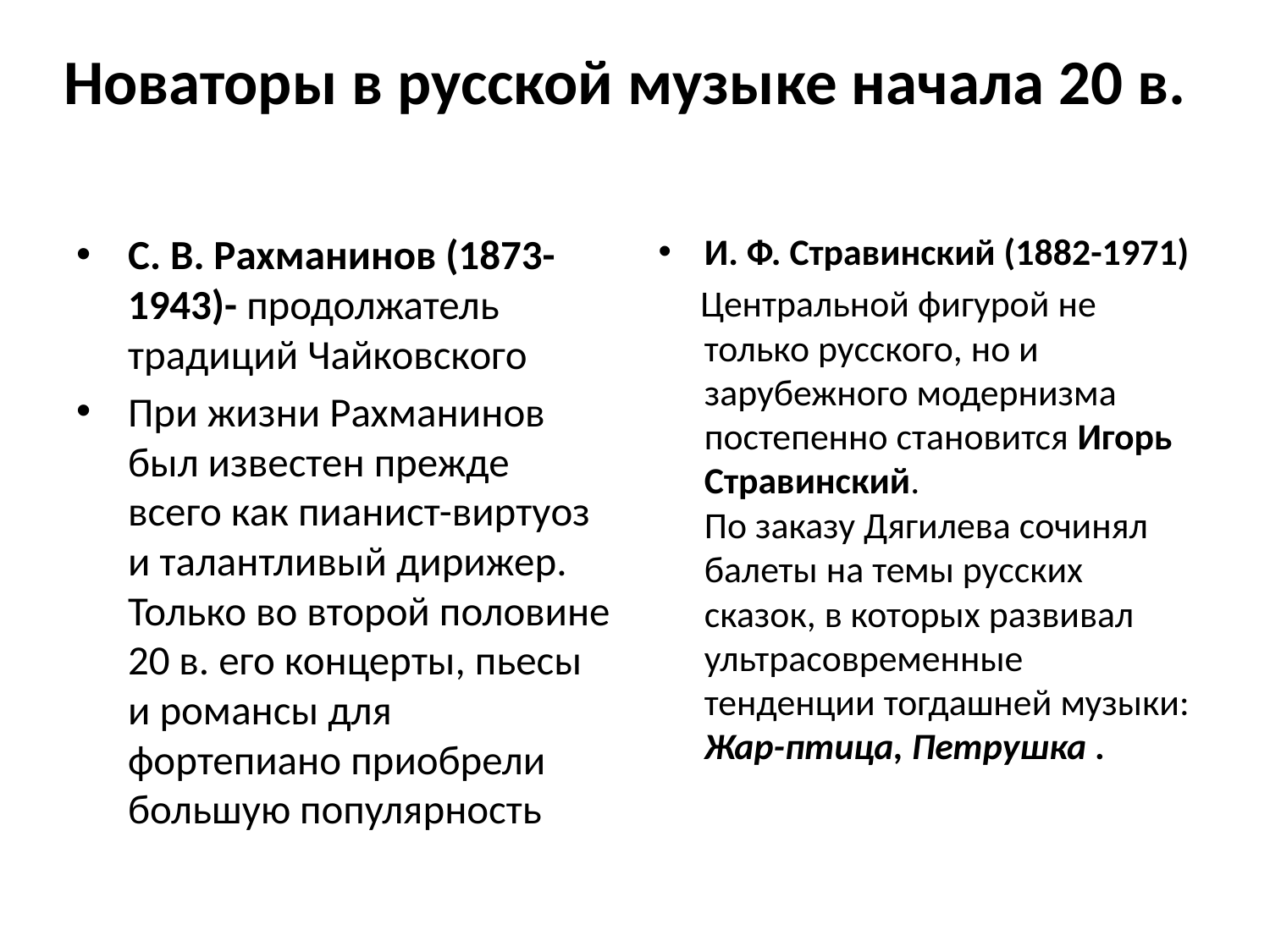

# Новаторы в русской музыке начала 20 в.
С. В. Рахманинов (1873-1943)- продолжатель традиций Чайковского
При жизни Рахманинов был известен прежде всего как пианист-виртуоз и талантливый дирижер. Только во второй половине 20 в. его концерты, пьесы и романсы для фортепиано приобрели большую популярность

И. Ф. Стравинский (1882-1971)
     Центральной фигурой не только русского, но и зарубежного модернизма постепенно становится Игорь Стравинский.
По заказу Дягилева сочинял балеты на темы русских сказок, в которых развивал ультрасовременные тенденции тогдашней музыки: Жар-птица, Петрушка .